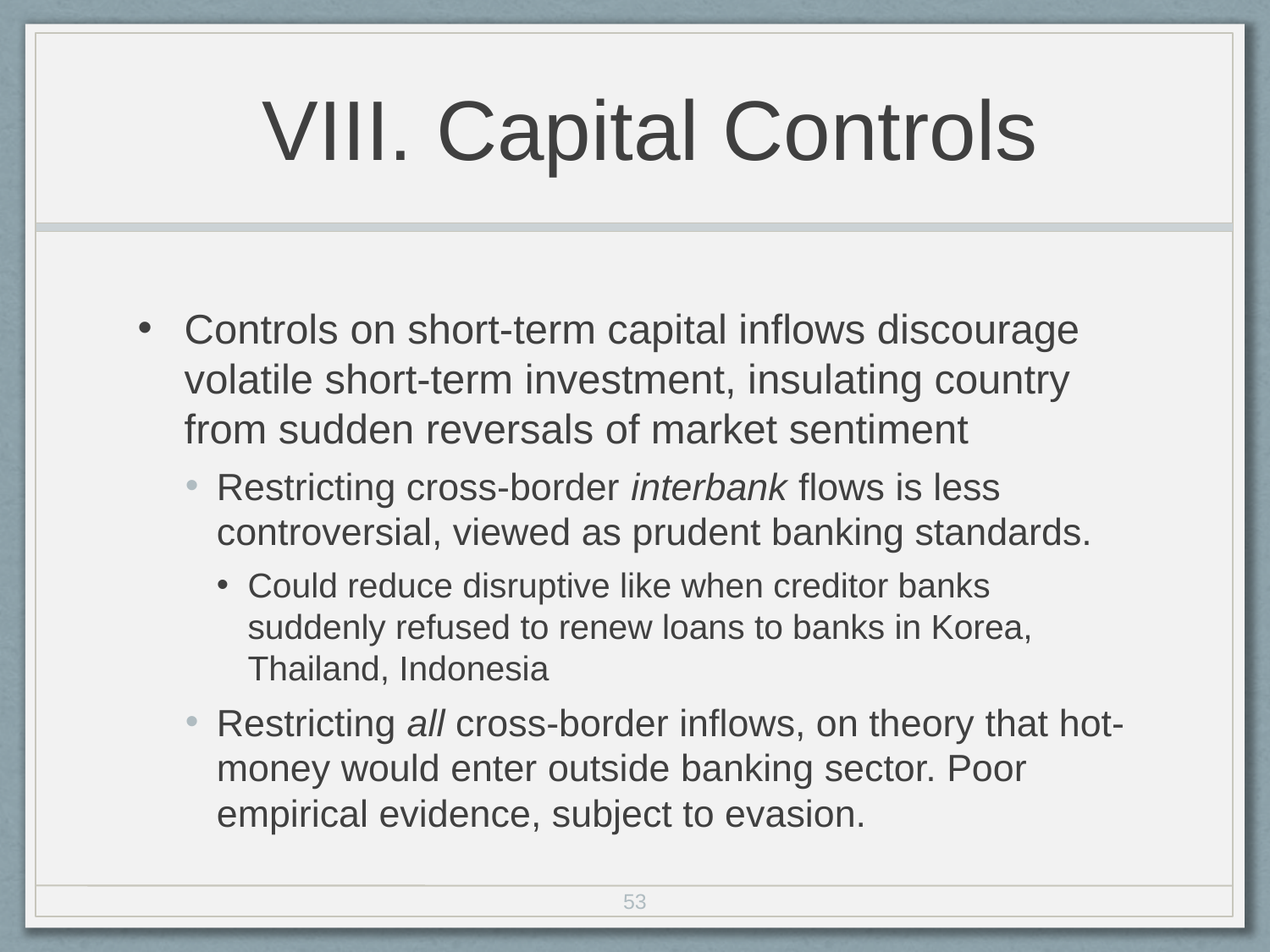

# VIII. Capital Controls
Controls on short-term capital inflows discourage volatile short-term investment, insulating country from sudden reversals of market sentiment
Restricting cross-border interbank flows is less controversial, viewed as prudent banking standards.
Could reduce disruptive like when creditor banks suddenly refused to renew loans to banks in Korea, Thailand, Indonesia
Restricting all cross-border inflows, on theory that hot-money would enter outside banking sector. Poor empirical evidence, subject to evasion.

53